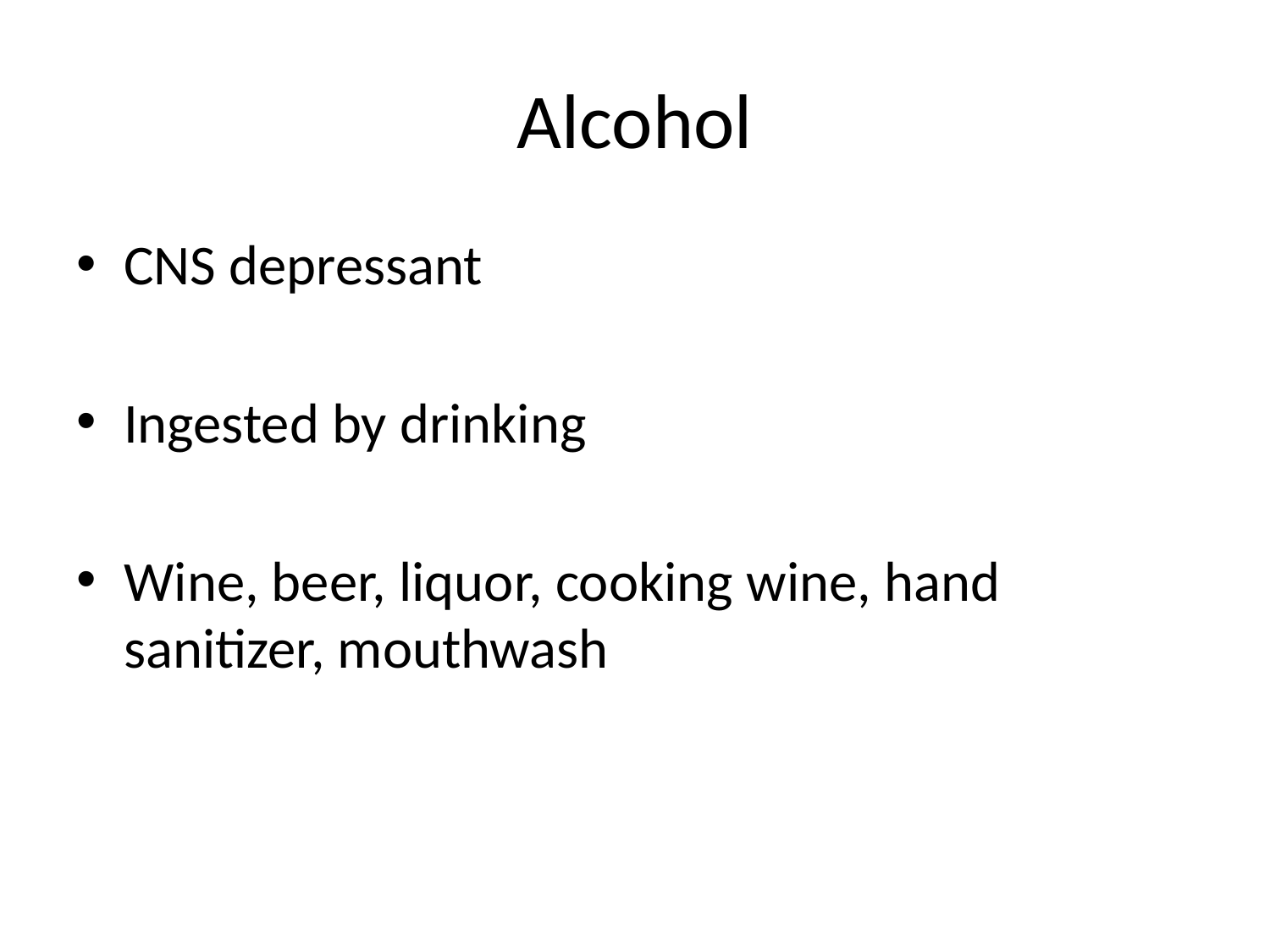

# Alcohol
CNS depressant

Ingested by drinking

Wine, beer, liquor, cooking wine, hand sanitizer, mouthwash